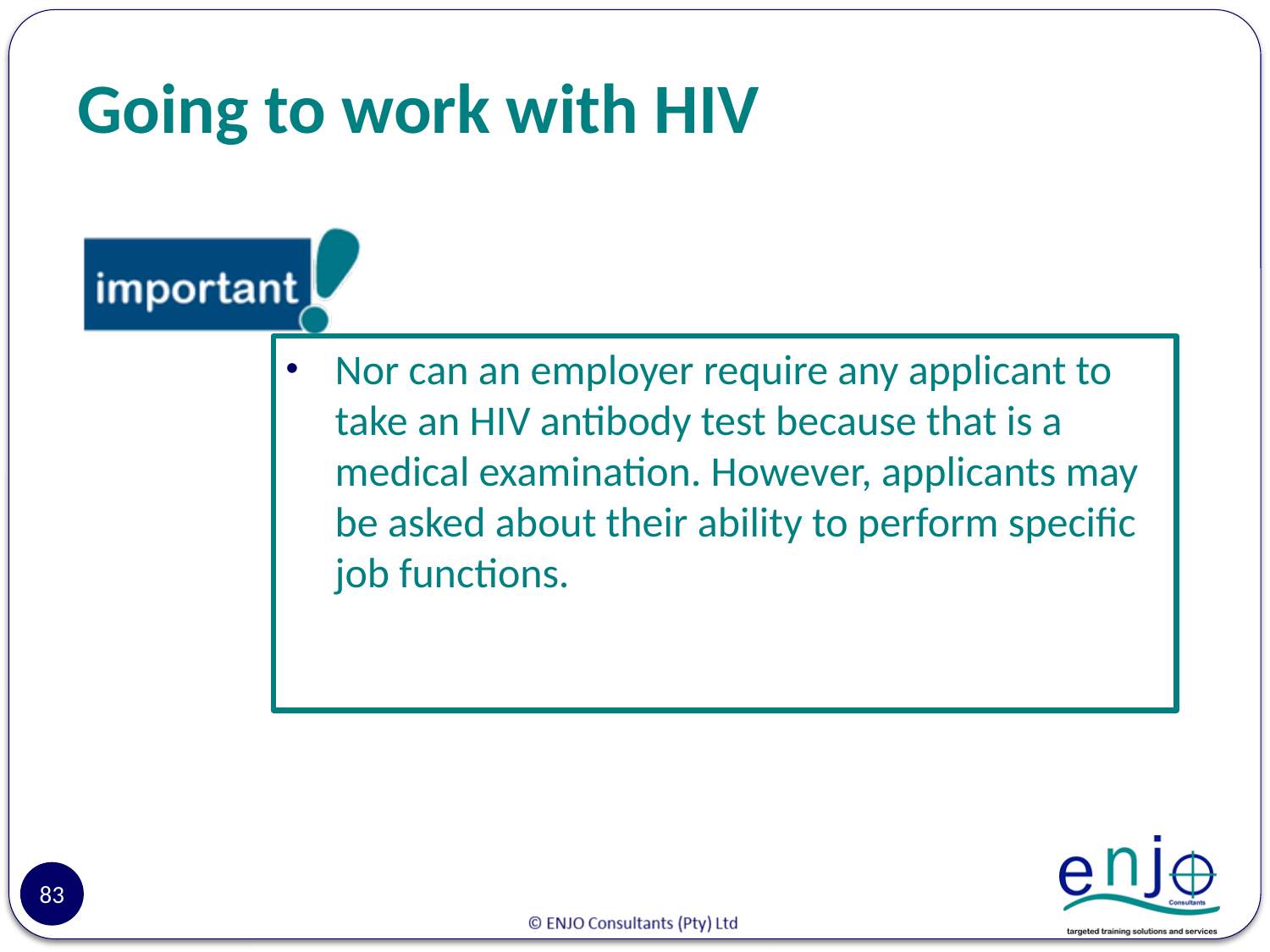

# Going to work with HIV
Nor can an employer require any applicant to take an HIV antibody test because that is a medical examination. However, applicants may be asked about their ability to perform specific job functions.
83